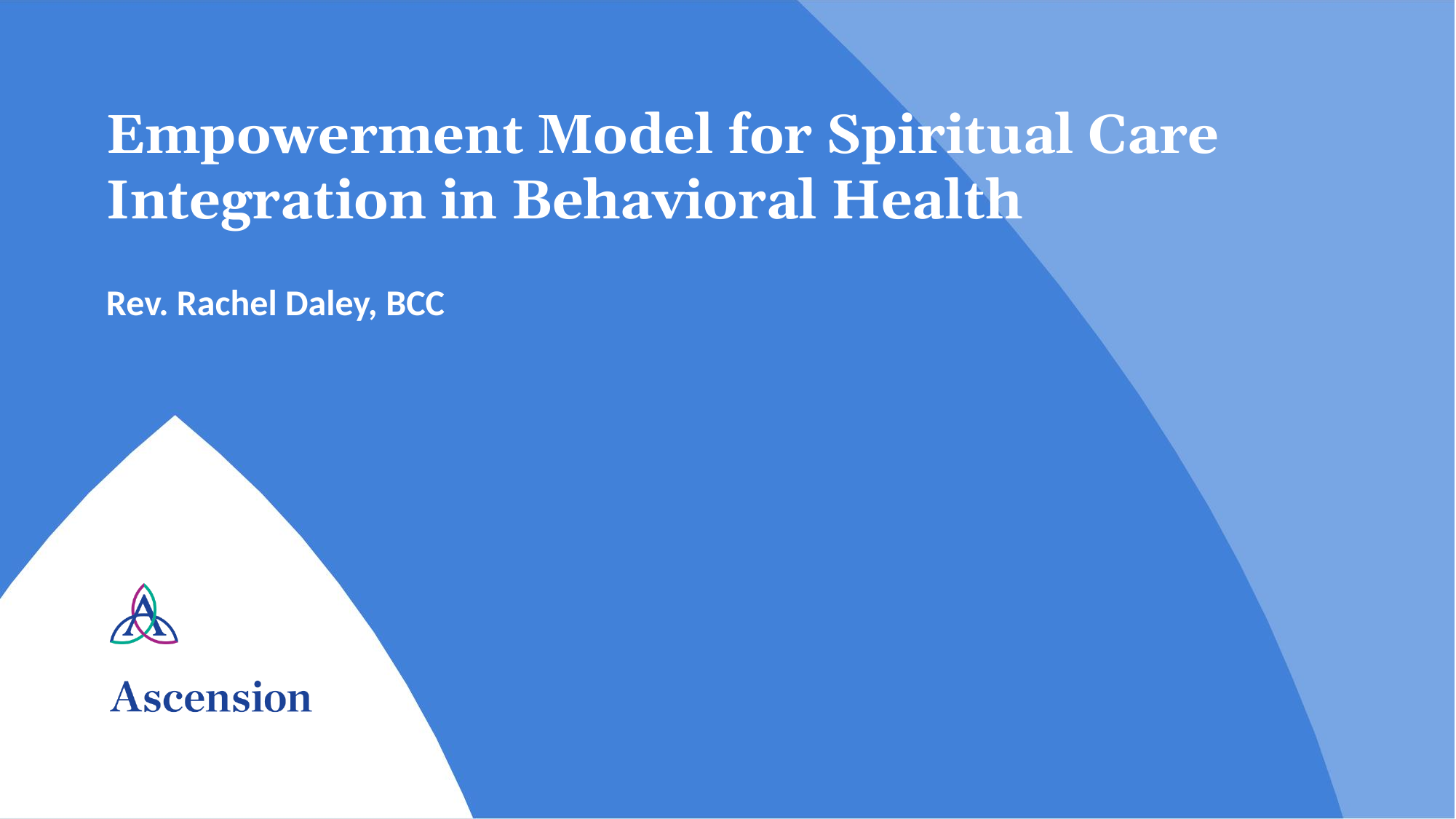

# Empowerment Model for Spiritual Care Integration in Behavioral Health
Rev. Rachel Daley, BCC